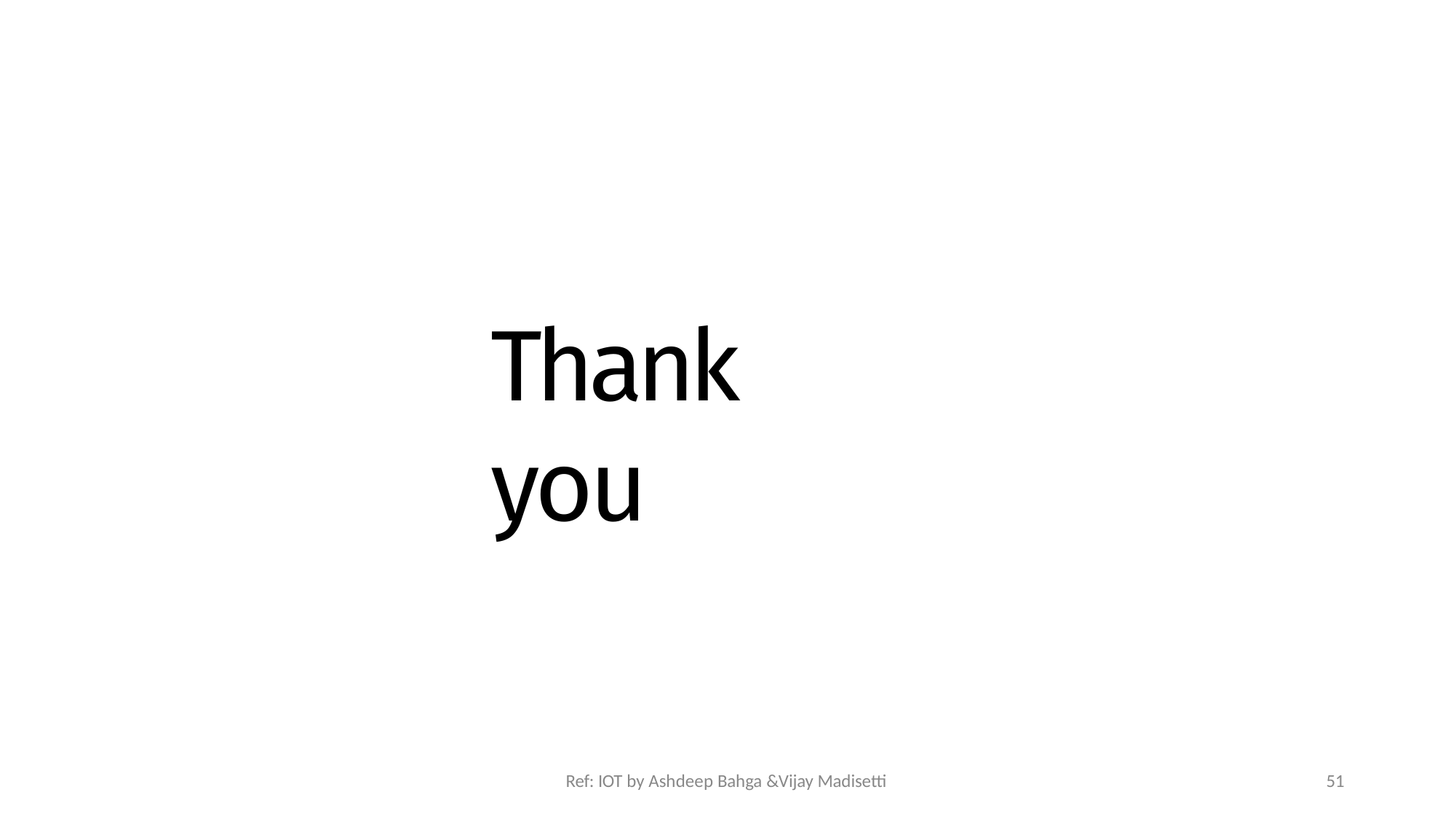

# Thank you
Ref: IOT by Ashdeep Bahga &Vijay Madisetti
51